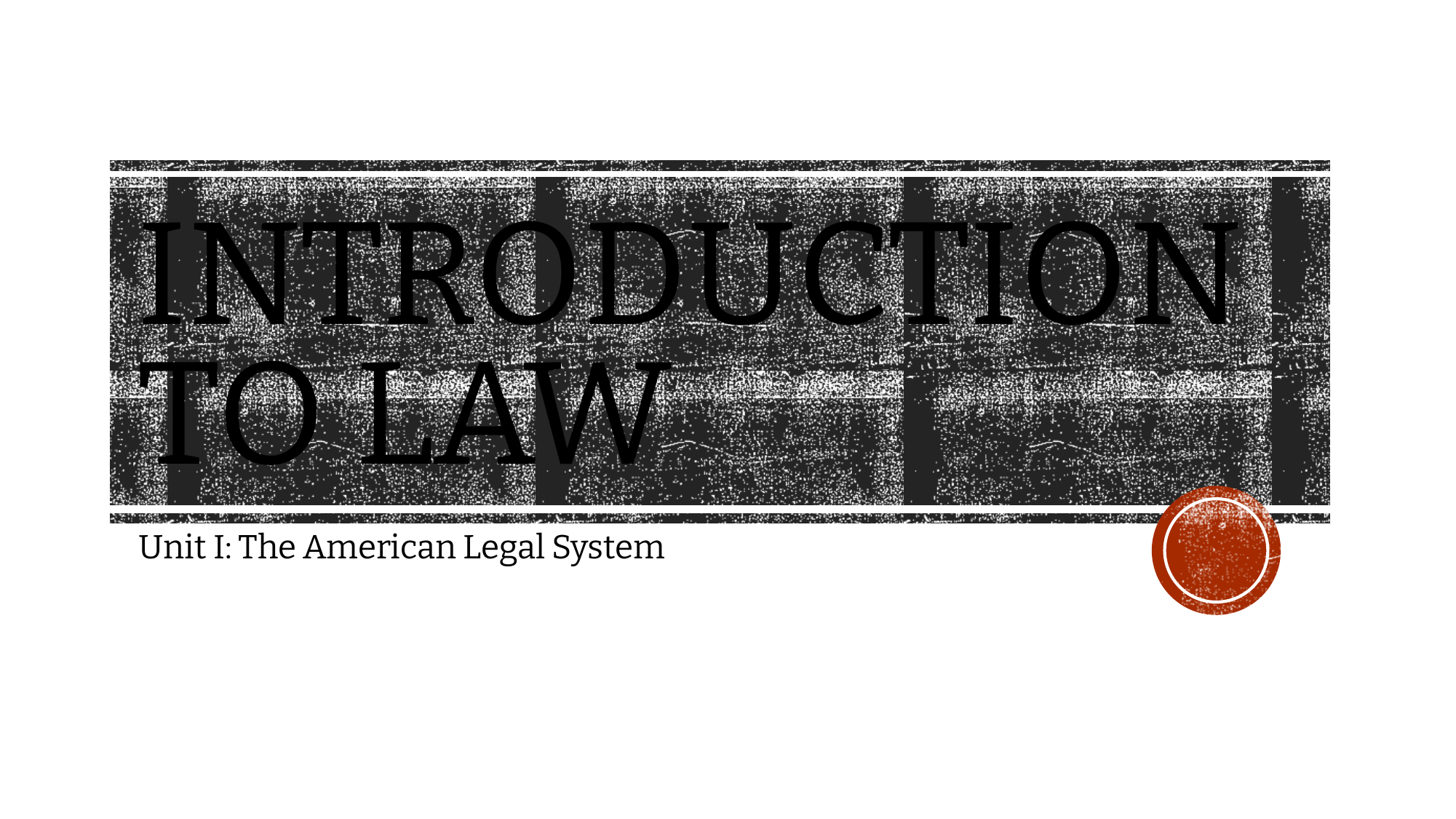

# Introduction to Law
Unit I: The American Legal System